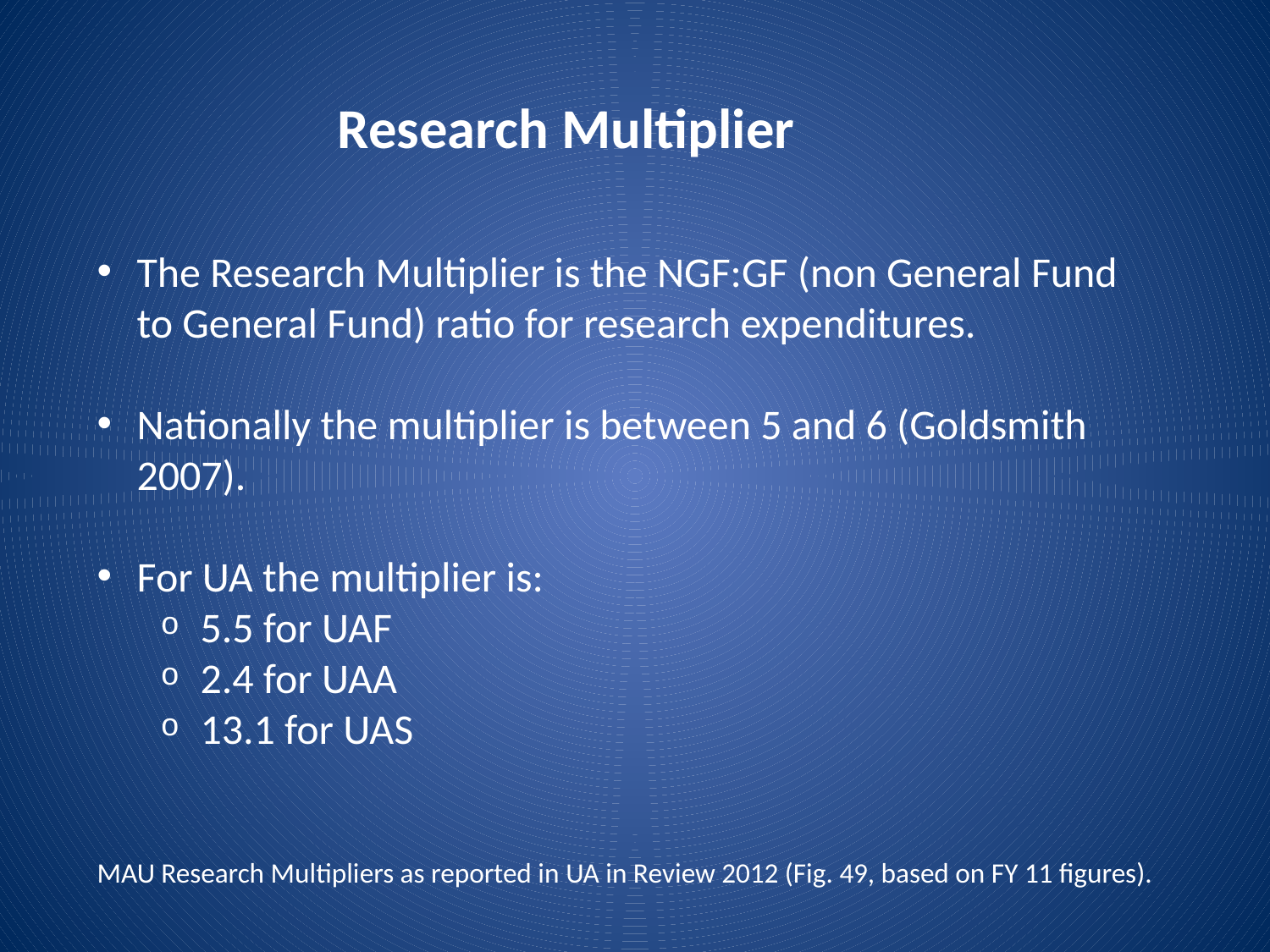

Research Multiplier
The Research Multiplier is the NGF:GF (non General Fund to General Fund) ratio for research expenditures.

Nationally the multiplier is between 5 and 6 (Goldsmith 2007).

For UA the multiplier is:
5.5 for UAF
2.4 for UAA
13.1 for UAS
MAU Research Multipliers as reported in UA in Review 2012 (Fig. 49, based on FY 11 figures).